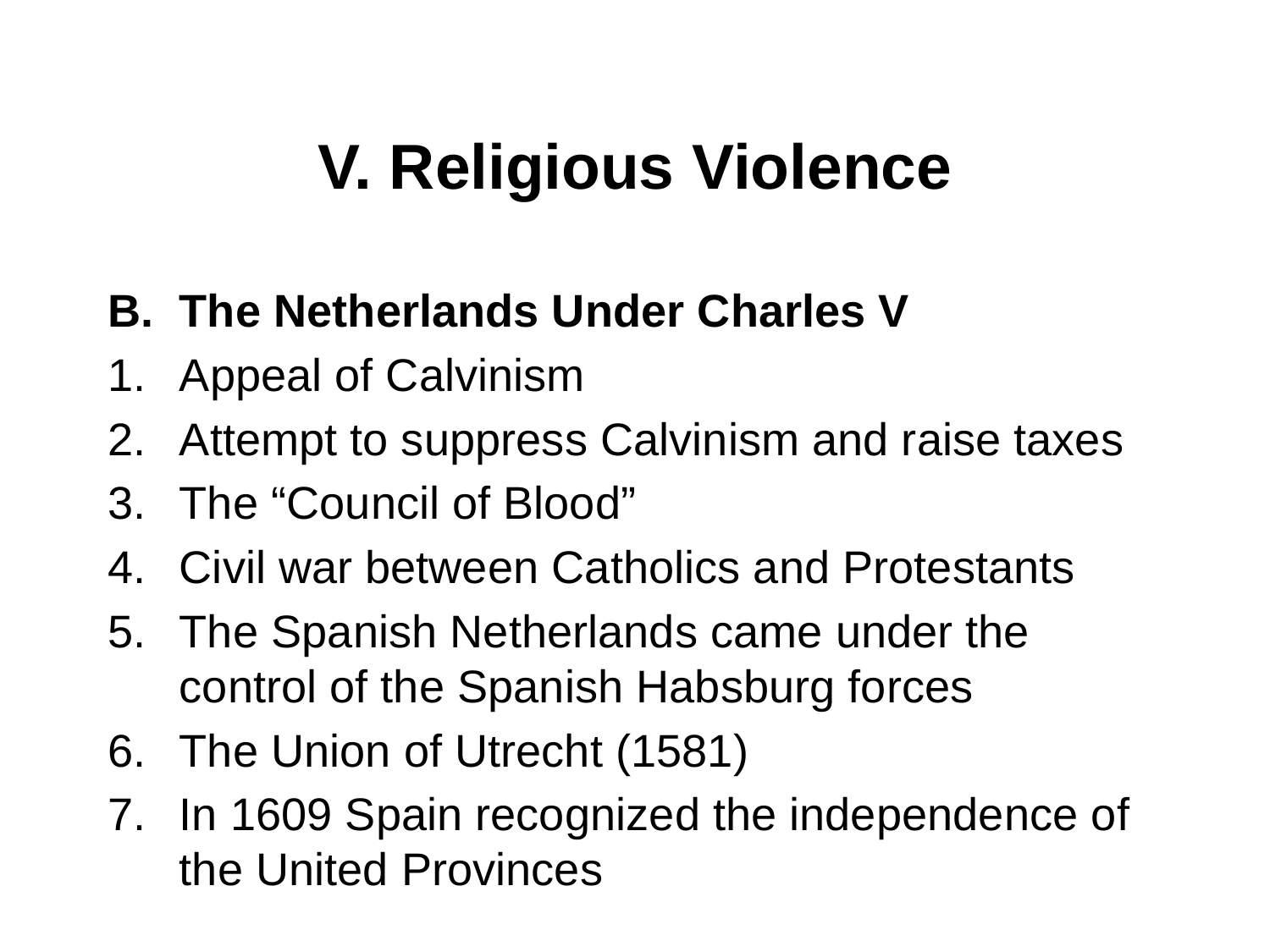

# V. Religious Violence
The Netherlands Under Charles V
Appeal of Calvinism
Attempt to suppress Calvinism and raise taxes
The “Council of Blood”
Civil war between Catholics and Protestants
The Spanish Netherlands came under the control of the Spanish Habsburg forces
The Union of Utrecht (1581)
In 1609 Spain recognized the independence of the United Provinces